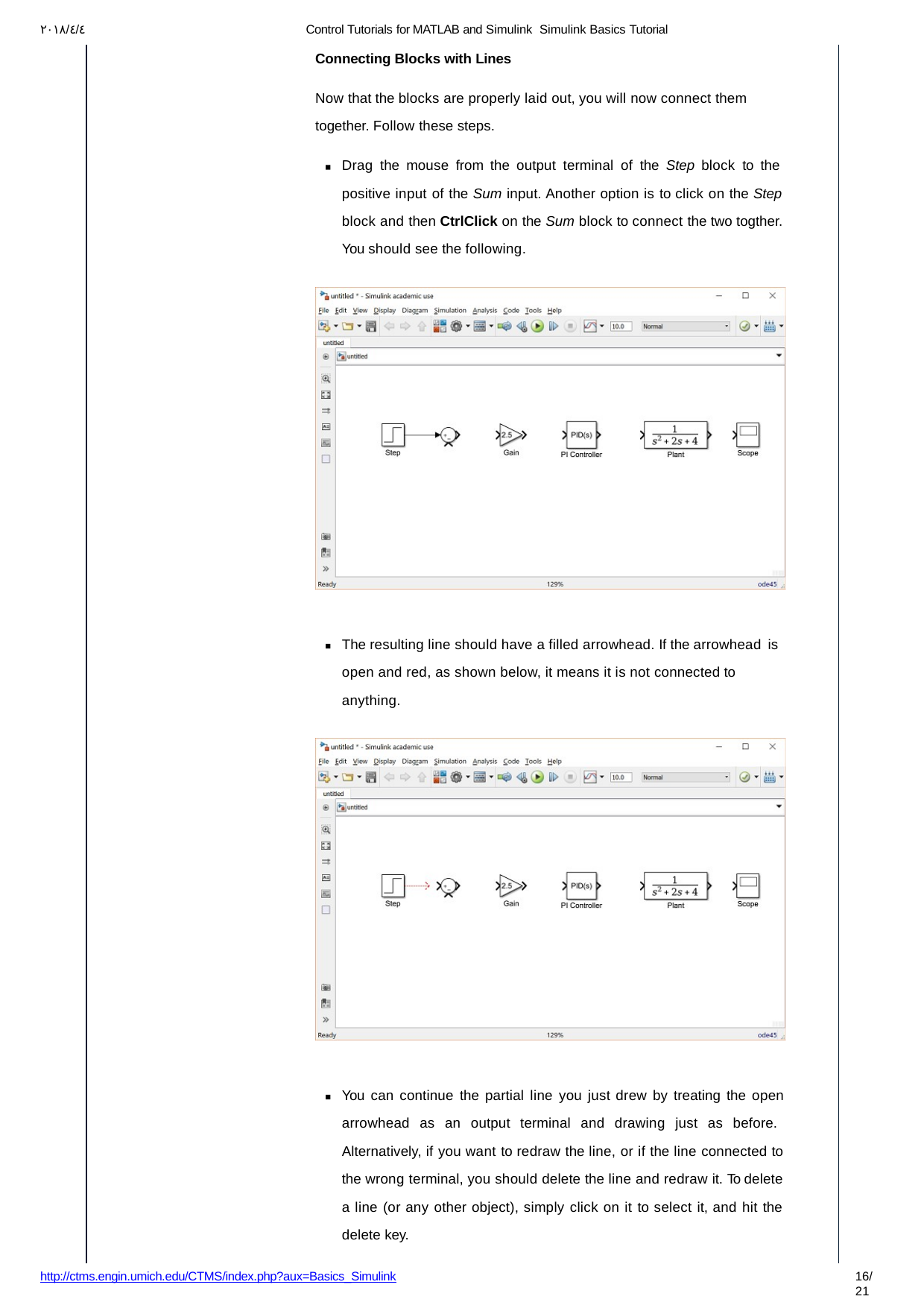

۲۰۱۸/٤/٤
Control Tutorials for MATLAB and Simulink ­ Simulink Basics Tutorial

Connecting Blocks with Lines
Now that the blocks are properly laid out, you will now connect them  together. Follow these steps.
Drag the mouse from the output terminal of the Step block to the  positive input of the Sum input. Another option is to click on the Step  block and then Ctrl­Click on the Sum block to connect the two togther.  You should see the following.

The resulting line should have a filled arrowhead. If the arrowhead is
open and red, as shown below, it means it is not connected to  anything.

You can continue the partial line you just drew by treating the open
arrowhead as an output terminal and drawing just as before.  Alternatively, if you want to redraw the line, or if the line connected to  the wrong terminal, you should delete the line and redraw it. To delete  a line (or any other object), simply click on it to select it, and hit the  delete key.

http://ctms.engin.umich.edu/CTMS/index.php?aux=Basics_Simulink
16/21